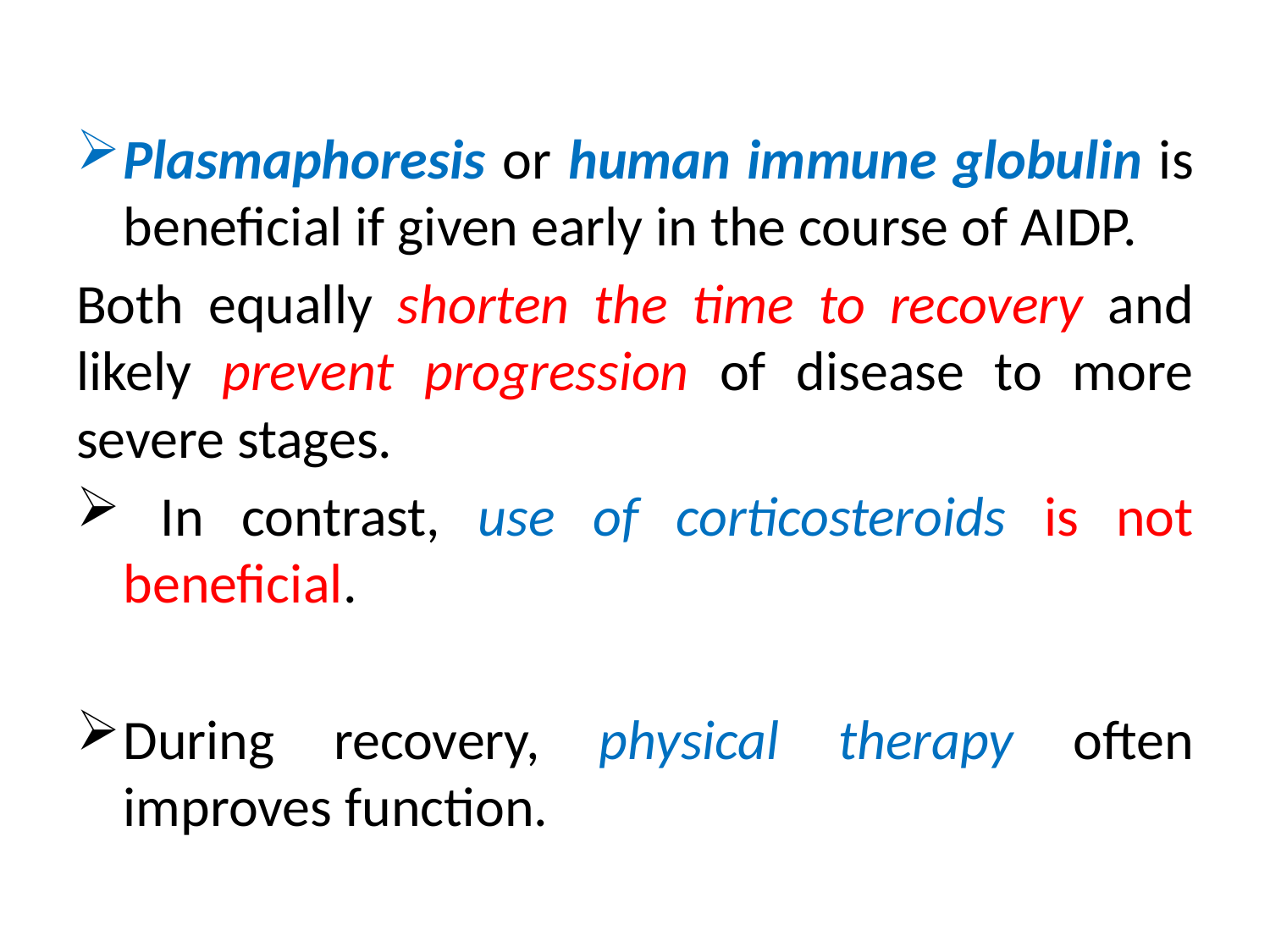

#
Plasmaphoresis or human immune globulin is beneficial if given early in the course of AIDP.
Both equally shorten the time to recovery and likely prevent progression of disease to more severe stages.
 In contrast, use of corticosteroids is not beneficial.

During recovery, physical therapy often improves function.